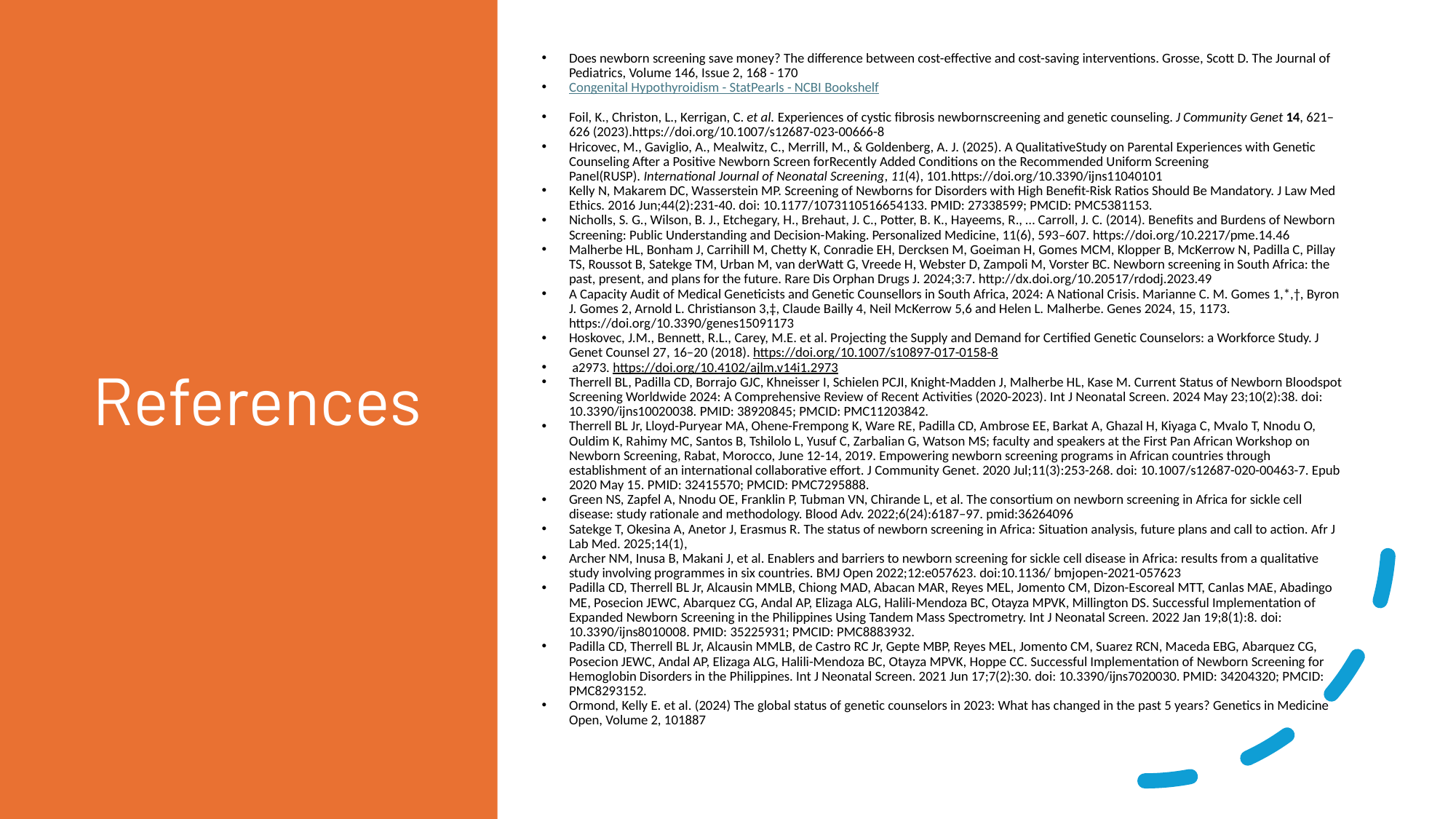

# References
Does newborn screening save money? The difference between cost-effective and cost-saving interventions. Grosse, Scott D. The Journal of Pediatrics, Volume 146, Issue 2, 168 - 170
Congenital Hypothyroidism - StatPearls - NCBI Bookshelf
Foil, K., Christon, L., Kerrigan, C. et al. Experiences of cystic fibrosis newbornscreening and genetic counseling. J Community Genet 14, 621–626 (2023).https://doi.org/10.1007/s12687-023-00666-8
Hricovec, M., Gaviglio, A., Mealwitz, C., Merrill, M., & Goldenberg, A. J. (2025). A QualitativeStudy on Parental Experiences with Genetic Counseling After a Positive Newborn Screen forRecently Added Conditions on the Recommended Uniform Screening Panel(RUSP). International Journal of Neonatal Screening, 11(4), 101.https://doi.org/10.3390/ijns11040101
Kelly N, Makarem DC, Wasserstein MP. Screening of Newborns for Disorders with High Benefit-Risk Ratios Should Be Mandatory. J Law Med Ethics. 2016 Jun;44(2):231-40. doi: 10.1177/1073110516654133. PMID: 27338599; PMCID: PMC5381153.
Nicholls, S. G., Wilson, B. J., Etchegary, H., Brehaut, J. C., Potter, B. K., Hayeems, R., … Carroll, J. C. (2014). Benefits and Burdens of Newborn Screening: Public Understanding and Decision-Making. Personalized Medicine, 11(6), 593–607. https://doi.org/10.2217/pme.14.46
Malherbe HL, Bonham J, Carrihill M, Chetty K, Conradie EH, Dercksen M, Goeiman H, Gomes MCM, Klopper B, McKerrow N, Padilla C, Pillay TS, Roussot B, Satekge TM, Urban M, van derWatt G, Vreede H, Webster D, Zampoli M, Vorster BC. Newborn screening in South Africa: the past, present, and plans for the future. Rare Dis Orphan Drugs J. 2024;3:7. http://dx.doi.org/10.20517/rdodj.2023.49
A Capacity Audit of Medical Geneticists and Genetic Counsellors in South Africa, 2024: A National Crisis. Marianne C. M. Gomes 1,*,†, Byron J. Gomes 2, Arnold L. Christianson 3,‡, Claude Bailly 4, Neil McKerrow 5,6 and Helen L. Malherbe. Genes 2024, 15, 1173. https://doi.org/10.3390/genes15091173
Hoskovec, J.M., Bennett, R.L., Carey, M.E. et al. Projecting the Supply and Demand for Certified Genetic Counselors: a Workforce Study. J Genet Counsel 27, 16–20 (2018). https://doi.org/10.1007/s10897-017-0158-8
 a2973. https://doi.org/10.4102/ajlm.v14i1.2973
Therrell BL, Padilla CD, Borrajo GJC, Khneisser I, Schielen PCJI, Knight-Madden J, Malherbe HL, Kase M. Current Status of Newborn Bloodspot Screening Worldwide 2024: A Comprehensive Review of Recent Activities (2020-2023). Int J Neonatal Screen. 2024 May 23;10(2):38. doi: 10.3390/ijns10020038. PMID: 38920845; PMCID: PMC11203842.
Therrell BL Jr, Lloyd-Puryear MA, Ohene-Frempong K, Ware RE, Padilla CD, Ambrose EE, Barkat A, Ghazal H, Kiyaga C, Mvalo T, Nnodu O, Ouldim K, Rahimy MC, Santos B, Tshilolo L, Yusuf C, Zarbalian G, Watson MS; faculty and speakers at the First Pan African Workshop on Newborn Screening, Rabat, Morocco, June 12-14, 2019. Empowering newborn screening programs in African countries through establishment of an international collaborative effort. J Community Genet. 2020 Jul;11(3):253-268. doi: 10.1007/s12687-020-00463-7. Epub 2020 May 15. PMID: 32415570; PMCID: PMC7295888.
Green NS, Zapfel A, Nnodu OE, Franklin P, Tubman VN, Chirande L, et al. The consortium on newborn screening in Africa for sickle cell disease: study rationale and methodology. Blood Adv. 2022;6(24):6187–97. pmid:36264096
Satekge T, Okesina A, Anetor J, Erasmus R. The status of newborn screening in Africa: Situation analysis, future plans and call to action. Afr J Lab Med. 2025;14(1),
Archer NM, Inusa B, Makani J, et al. Enablers and barriers to newborn screening for sickle cell disease in Africa: results from a qualitative study involving programmes in six countries. BMJ Open 2022;12:e057623. doi:10.1136/ bmjopen-2021-057623
Padilla CD, Therrell BL Jr, Alcausin MMLB, Chiong MAD, Abacan MAR, Reyes MEL, Jomento CM, Dizon-Escoreal MTT, Canlas MAE, Abadingo ME, Posecion JEWC, Abarquez CG, Andal AP, Elizaga ALG, Halili-Mendoza BC, Otayza MPVK, Millington DS. Successful Implementation of Expanded Newborn Screening in the Philippines Using Tandem Mass Spectrometry. Int J Neonatal Screen. 2022 Jan 19;8(1):8. doi: 10.3390/ijns8010008. PMID: 35225931; PMCID: PMC8883932.
Padilla CD, Therrell BL Jr, Alcausin MMLB, de Castro RC Jr, Gepte MBP, Reyes MEL, Jomento CM, Suarez RCN, Maceda EBG, Abarquez CG, Posecion JEWC, Andal AP, Elizaga ALG, Halili-Mendoza BC, Otayza MPVK, Hoppe CC. Successful Implementation of Newborn Screening for Hemoglobin Disorders in the Philippines. Int J Neonatal Screen. 2021 Jun 17;7(2):30. doi: 10.3390/ijns7020030. PMID: 34204320; PMCID: PMC8293152.
Ormond, Kelly E. et al. (2024) The global status of genetic counselors in 2023: What has changed in the past 5 years? Genetics in Medicine Open, Volume 2, 101887